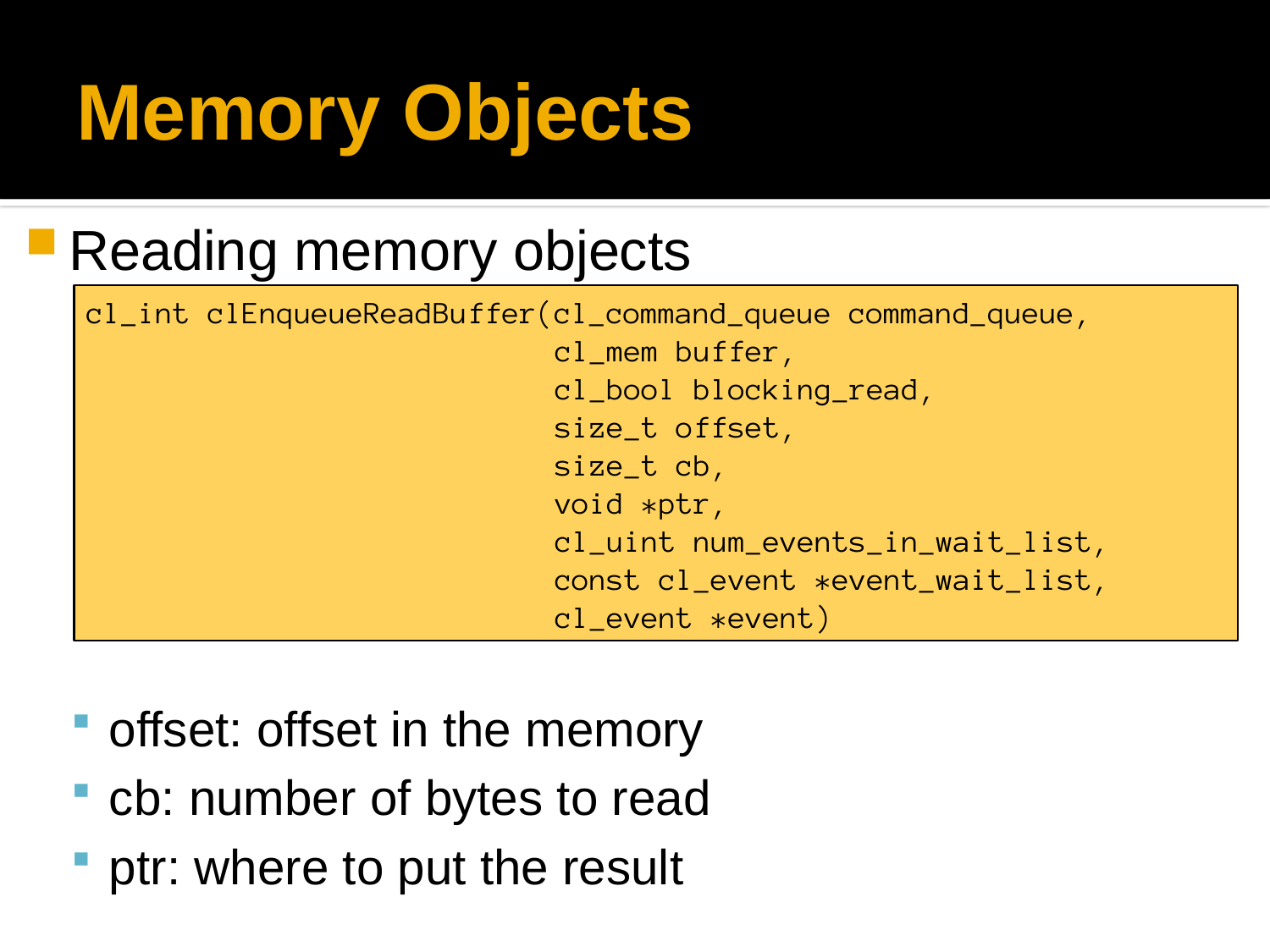

# Memory Objects
Reading memory objects

offset: offset in the memory
cb: number of bytes to read
ptr: where to put the result
cl_int clEnqueueReadBuffer(cl_command_queue command_queue,
                           cl_mem buffer,
                           cl_bool blocking_read,
                           size_t offset,
                           size_t cb,
                           void *ptr,
                           cl_uint num_events_in_wait_list,
                           const cl_event *event_wait_list,
                           cl_event *event)